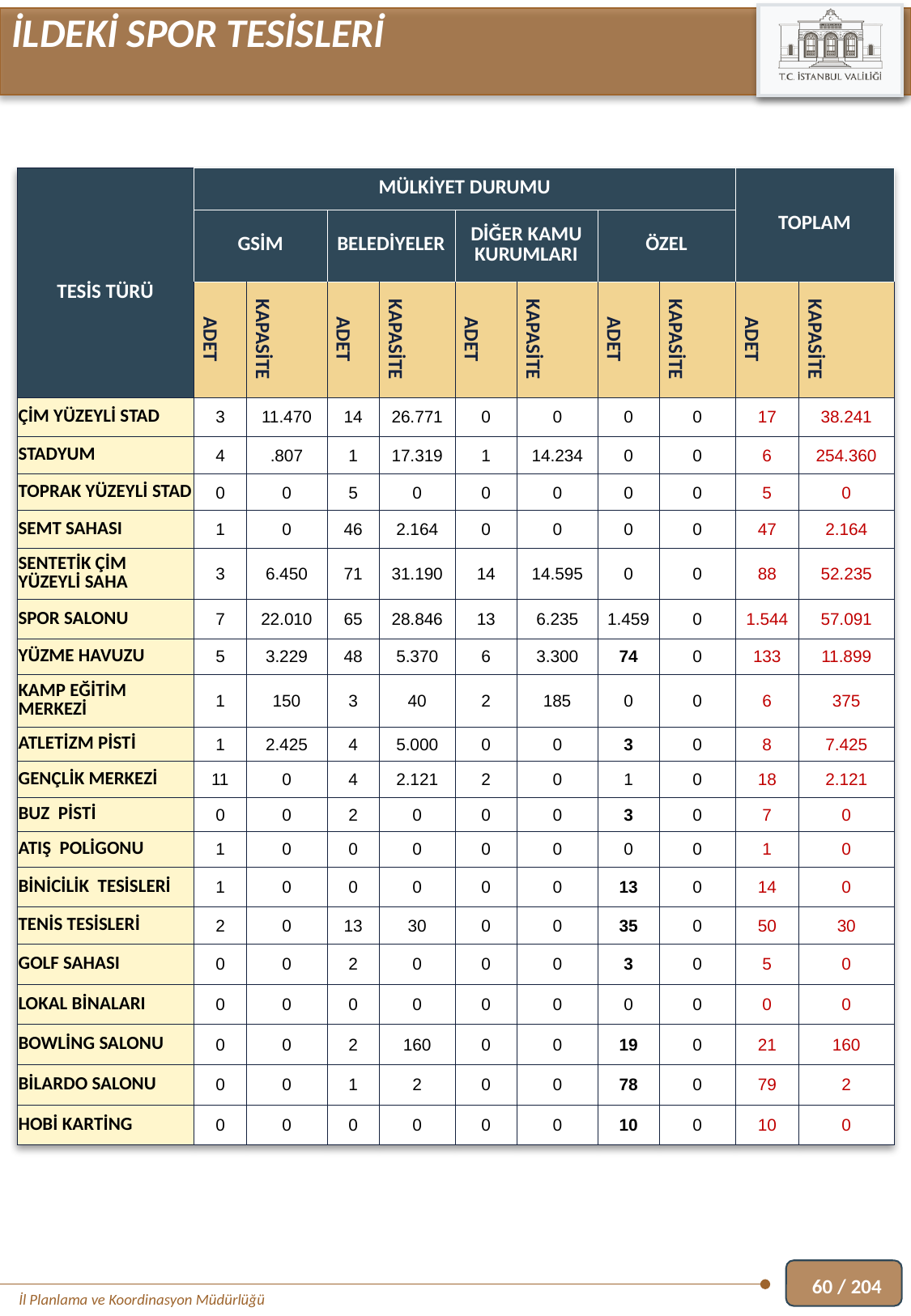

İLDEKİ SPOR TESİSLERİ
| TESİS TÜRÜ | MÜLKİYET DURUMU |  |  |  |  |  |  |  | TOPLAM |  |
| --- | --- | --- | --- | --- | --- | --- | --- | --- | --- | --- |
|  | GSİM |  | BELEDİYELER |  | DİĞER KAMU KURUMLARI |  | ÖZEL |  |  |  |
|  | ADET | KAPASİTE | ADET | KAPASİTE | ADET | KAPASİTE | ADET | KAPASİTE | ADET | KAPASİTE |
| ÇİM YÜZEYLİ STAD | 3 | 11.470 | 14 | 26.771 | 0 | 0 | 0 | 0 | 17 | 38.241 |
| STADYUM | 4 | .807 | 1 | 17.319 | 1 | 14.234 | 0 | 0 | 6 | 254.360 |
| TOPRAK YÜZEYLİ STAD | 0 | 0 | 5 | 0 | 0 | 0 | 0 | 0 | 5 | 0 |
| SEMT SAHASI | 1 | 0 | 46 | 2.164 | 0 | 0 | 0 | 0 | 47 | 2.164 |
| SENTETİK ÇİM YÜZEYLİ SAHA | 3 | 6.450 | 71 | 31.190 | 14 | 14.595 | 0 | 0 | 88 | 52.235 |
| SPOR SALONU | 7 | 22.010 | 65 | 28.846 | 13 | 6.235 | 1.459 | 0 | 1.544 | 57.091 |
| YÜZME HAVUZU | 5 | 3.229 | 48 | 5.370 | 6 | 3.300 | 74 | 0 | 133 | 11.899 |
| KAMP EĞİTİM MERKEZİ | 1 | 150 | 3 | 40 | 2 | 185 | 0 | 0 | 6 | 375 |
| ATLETİZM PİSTİ | 1 | 2.425 | 4 | 5.000 | 0 | 0 | 3 | 0 | 8 | 7.425 |
| GENÇLİK MERKEZİ | 11 | 0 | 4 | 2.121 | 2 | 0 | 1 | 0 | 18 | 2.121 |
| BUZ PİSTİ | 0 | 0 | 2 | 0 | 0 | 0 | 3 | 0 | 7 | 0 |
| ATIŞ POLİGONU | 1 | 0 | 0 | 0 | 0 | 0 | 0 | 0 | 1 | 0 |
| BİNİCİLİK TESİSLERİ | 1 | 0 | 0 | 0 | 0 | 0 | 13 | 0 | 14 | 0 |
| TENİS TESİSLERİ | 2 | 0 | 13 | 30 | 0 | 0 | 35 | 0 | 50 | 30 |
| GOLF SAHASI | 0 | 0 | 2 | 0 | 0 | 0 | 3 | 0 | 5 | 0 |
| LOKAL BİNALARI | 0 | 0 | 0 | 0 | 0 | 0 | 0 | 0 | 0 | 0 |
| BOWLİNG SALONU | 0 | 0 | 2 | 160 | 0 | 0 | 19 | 0 | 21 | 160 |
| BİLARDO SALONU | 0 | 0 | 1 | 2 | 0 | 0 | 78 | 0 | 79 | 2 |
| HOBİ KARTİNG | 0 | 0 | 0 | 0 | 0 | 0 | 10 | 0 | 10 | 0 |
60 / 204